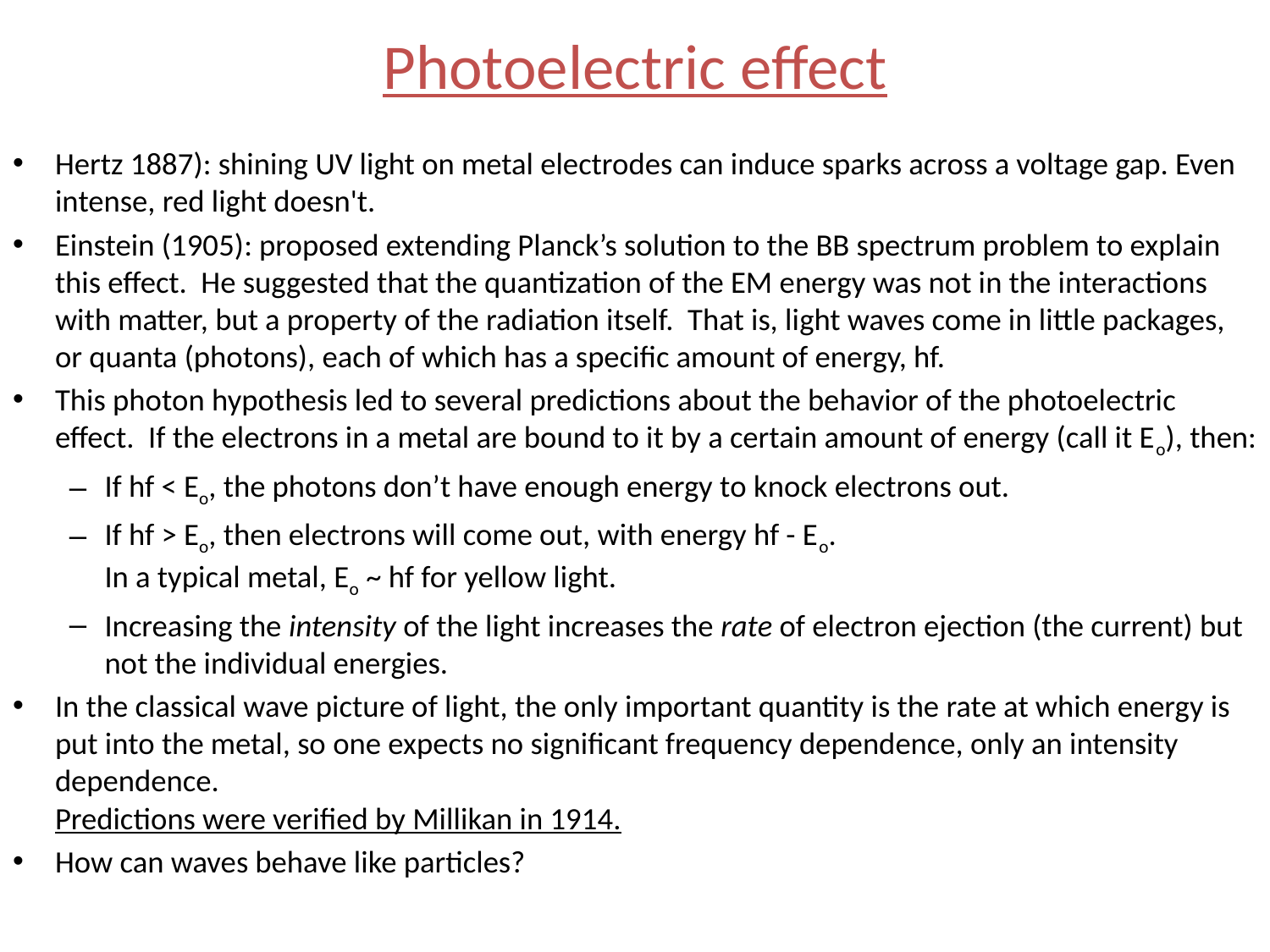

# Photoelectric effect
Hertz 1887): shining UV light on metal electrodes can induce sparks across a voltage gap. Even intense, red light doesn't.
Einstein (1905): proposed extending Planck’s solution to the BB spectrum problem to explain this effect.  He suggested that the quantization of the EM energy was not in the interactions with matter, but a property of the radiation itself.  That is, light waves come in little packages, or quanta (photons), each of which has a specific amount of energy, hf.
This photon hypothesis led to several predictions about the behavior of the photoelectric effect.  If the electrons in a metal are bound to it by a certain amount of energy (call it Eo), then:
If hf < Eo, the photons don’t have enough energy to knock electrons out.
If hf > Eo, then electrons will come out, with energy hf - Eo.
In a typical metal, Eo ~ hf for yellow light.
Increasing the intensity of the light increases the rate of electron ejection (the current) but not the individual energies.
In the classical wave picture of light, the only important quantity is the rate at which energy is put into the metal, so one expects no significant frequency dependence, only an intensity dependence.
Predictions were verified by Millikan in 1914.
How can waves behave like particles?